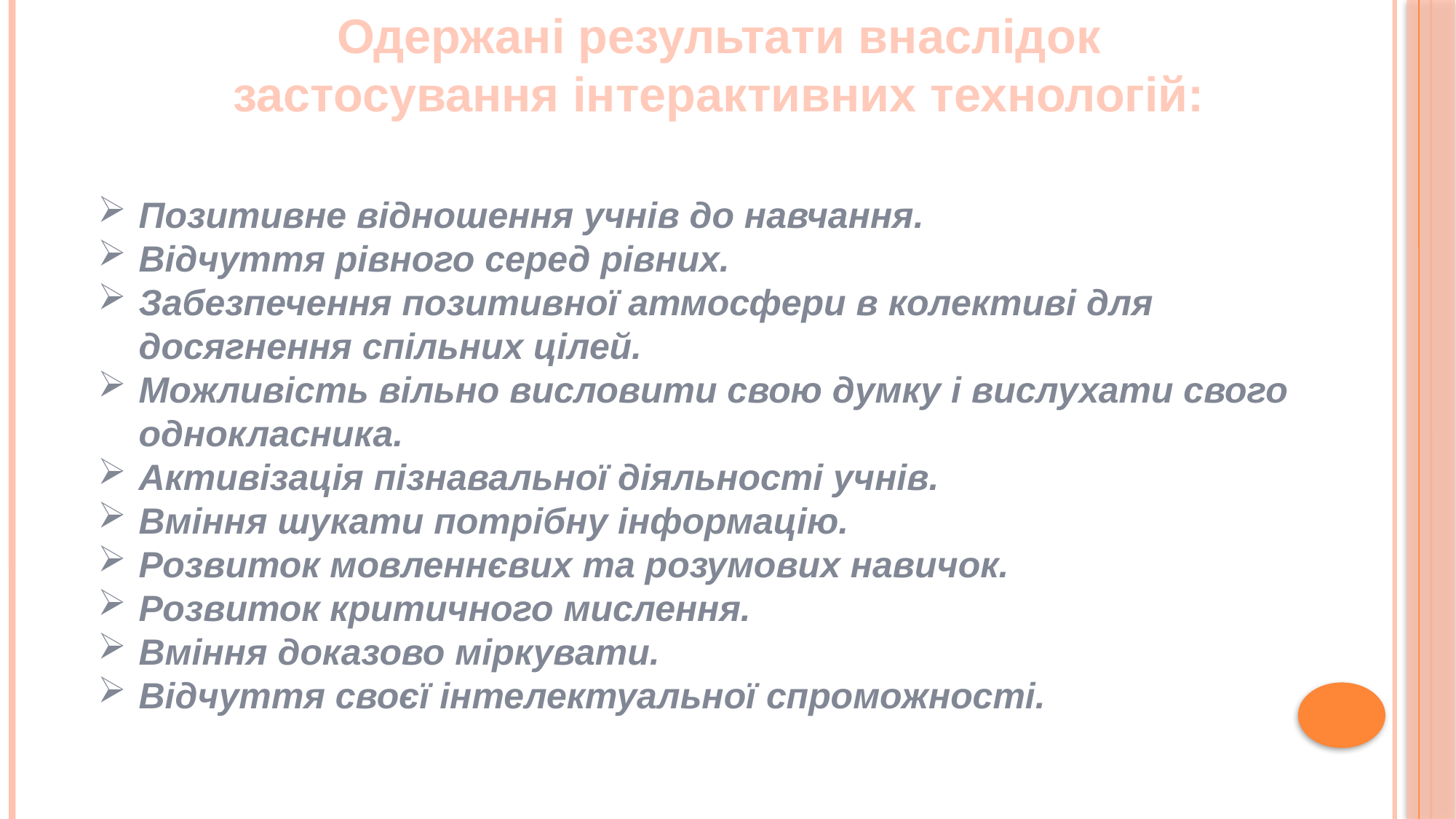

Одержані результати внаслідок застосування інтерактивних технологій:
Позитивне відношення учнів до навчання.
Відчуття рівного серед рівних.
Забезпечення позитивної атмосфери в колективі для досягнення спільних цілей.
Можливість вільно висловити свою думку і вислухати свого однокласника.
Активізація пізнавальної діяльності учнів.
Вміння шукати потрібну інформацію.
Розвиток мовленнєвих та розумових навичок.
Розвиток критичного мислення.
Вміння доказово міркувати.
Відчуття своєї інтелектуальної спроможності.